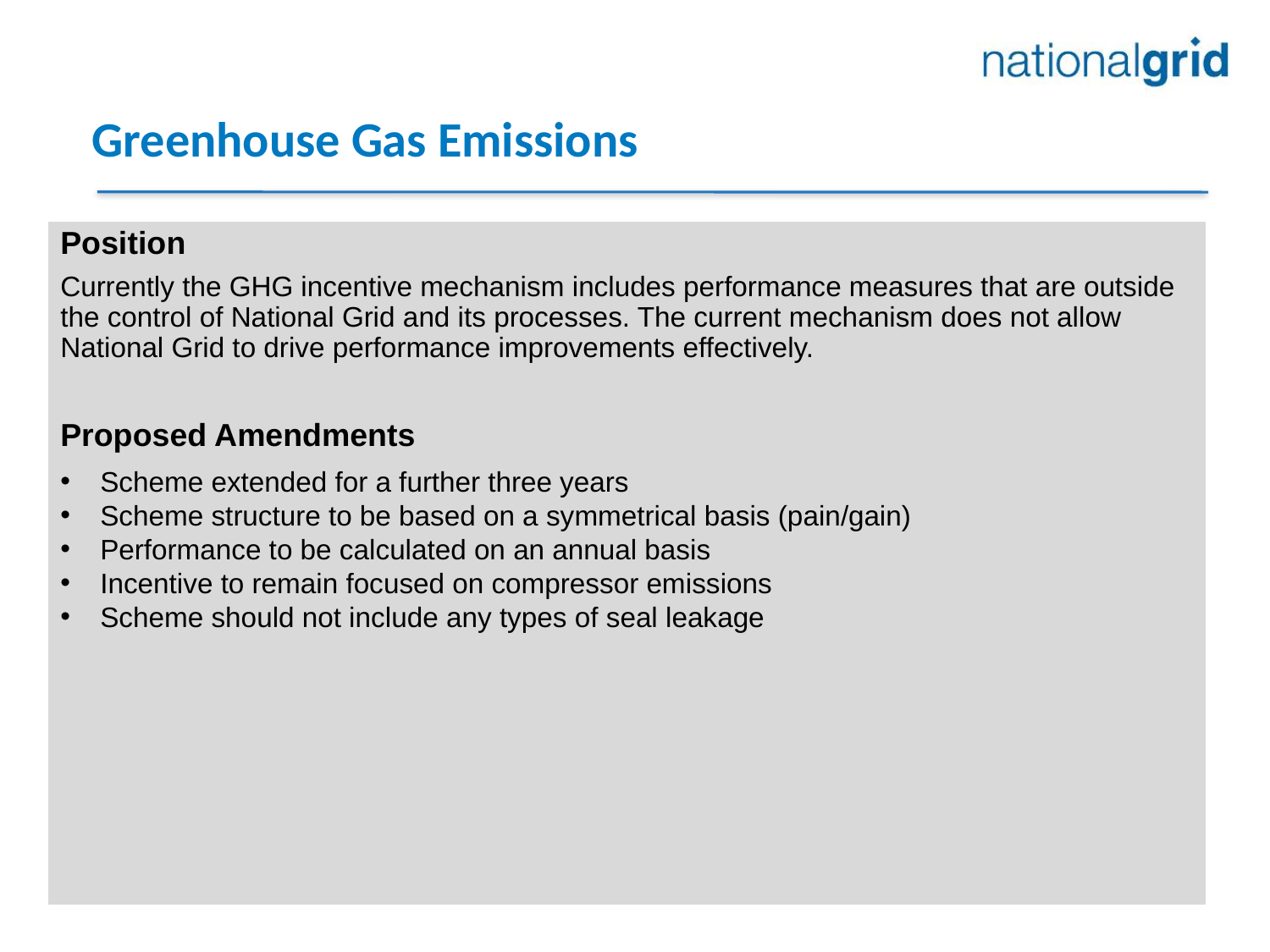

Greenhouse Gas Emissions

Position
Currently the GHG incentive mechanism includes performance measures that are outside the control of National Grid and its processes. The current mechanism does not allow National Grid to drive performance improvements effectively.

Proposed Amendments
Scheme extended for a further three years
Scheme structure to be based on a symmetrical basis (pain/gain)
Performance to be calculated on an annual basis
Incentive to remain focused on compressor emissions
Scheme should not include any types of seal leakage